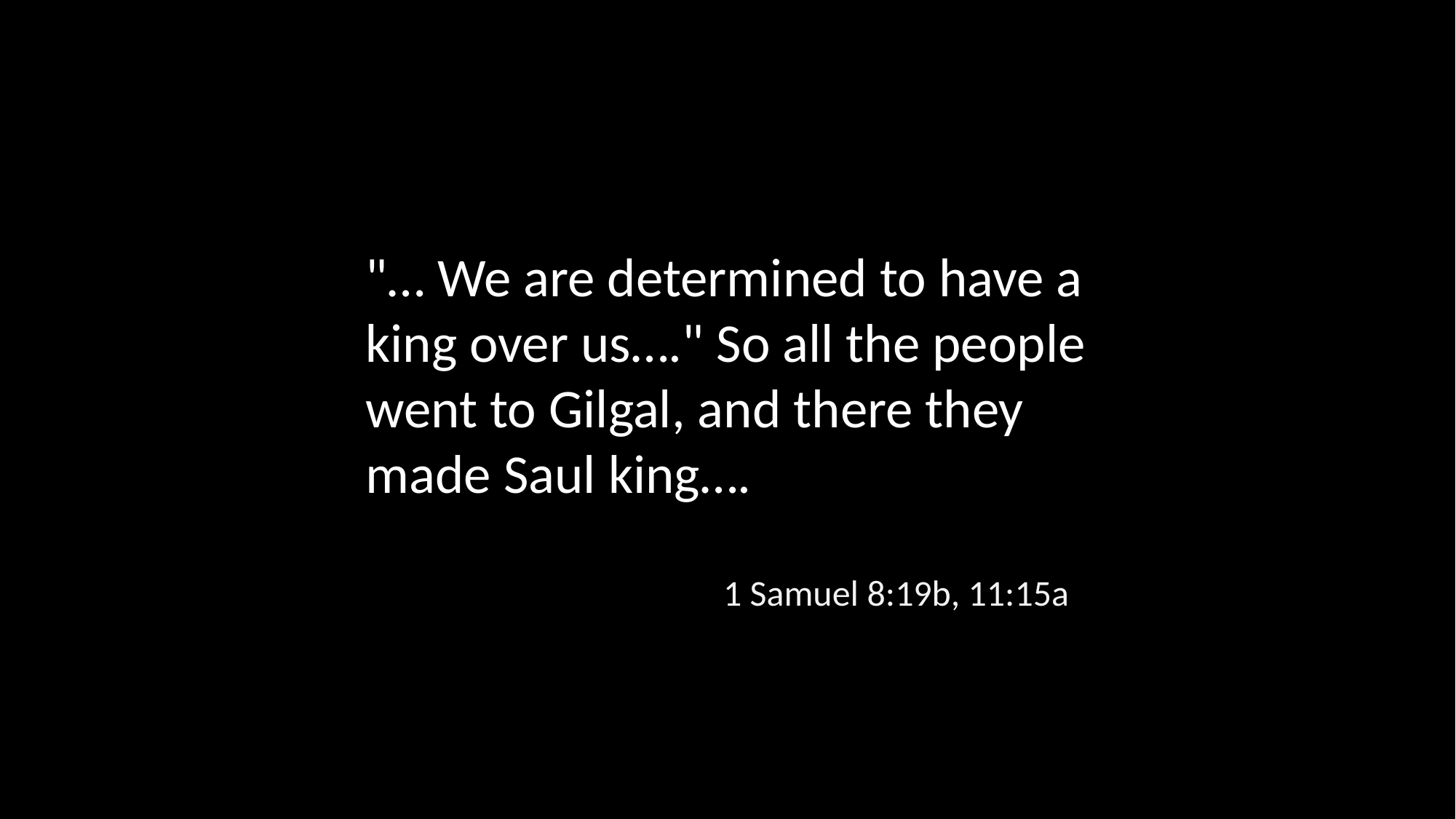

"… We are determined to have a king over us…." So all the people went to Gilgal, and there they made Saul king….
1 Samuel 8:19b, 11:15a